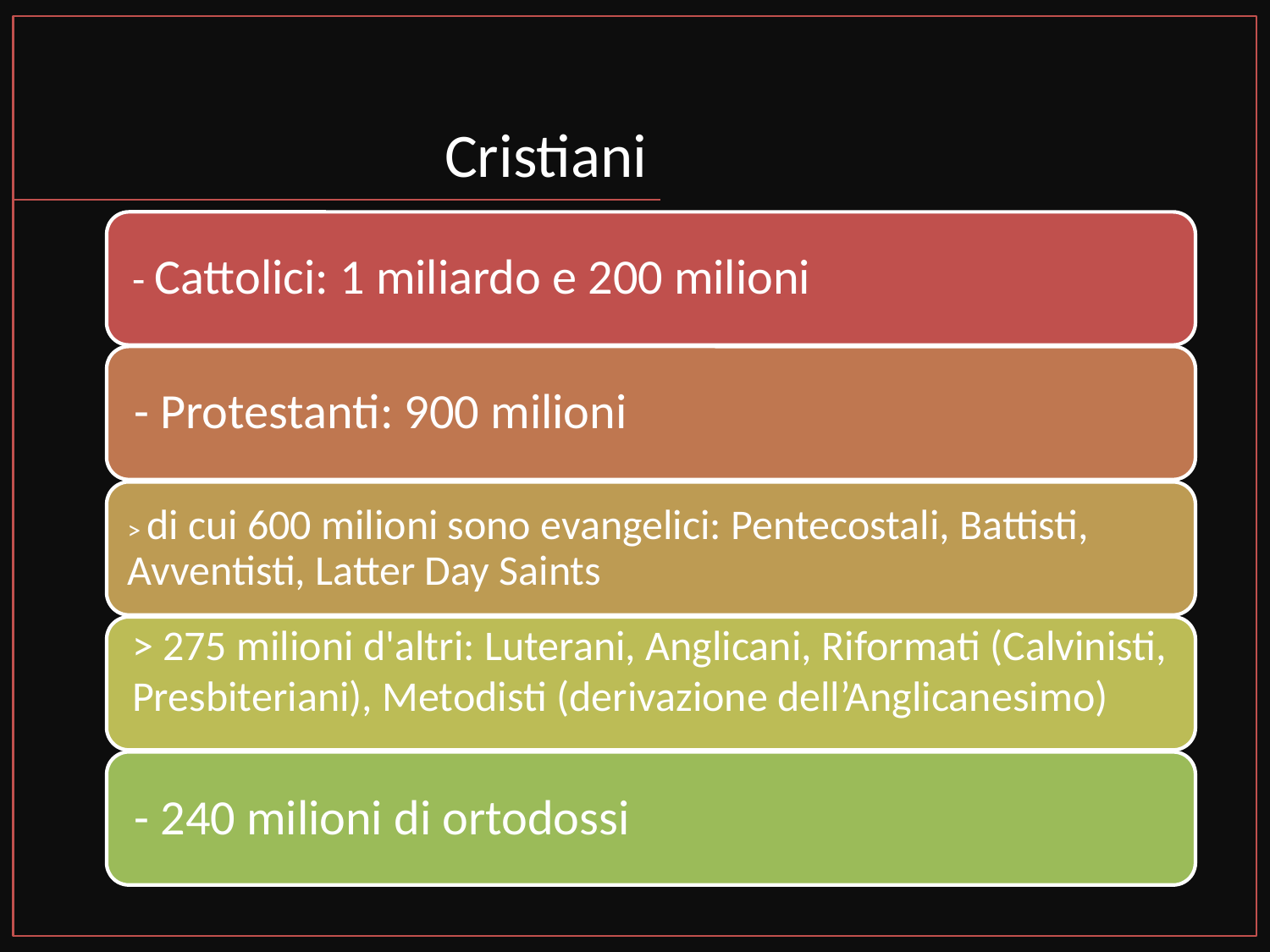

# Cristiani
- Cattolici: 1 miliardo e 200 milioni
- Protestanti: 900 milioni
> di cui 600 milioni sono evangelici: Pentecostali, Battisti, Avventisti, Latter Day Saints
> 275 milioni d'altri: Luterani, Anglicani, Riformati (Calvinisti, Presbiteriani), Metodisti (derivazione dell’Anglicanesimo)

- 240 milioni di ortodossi